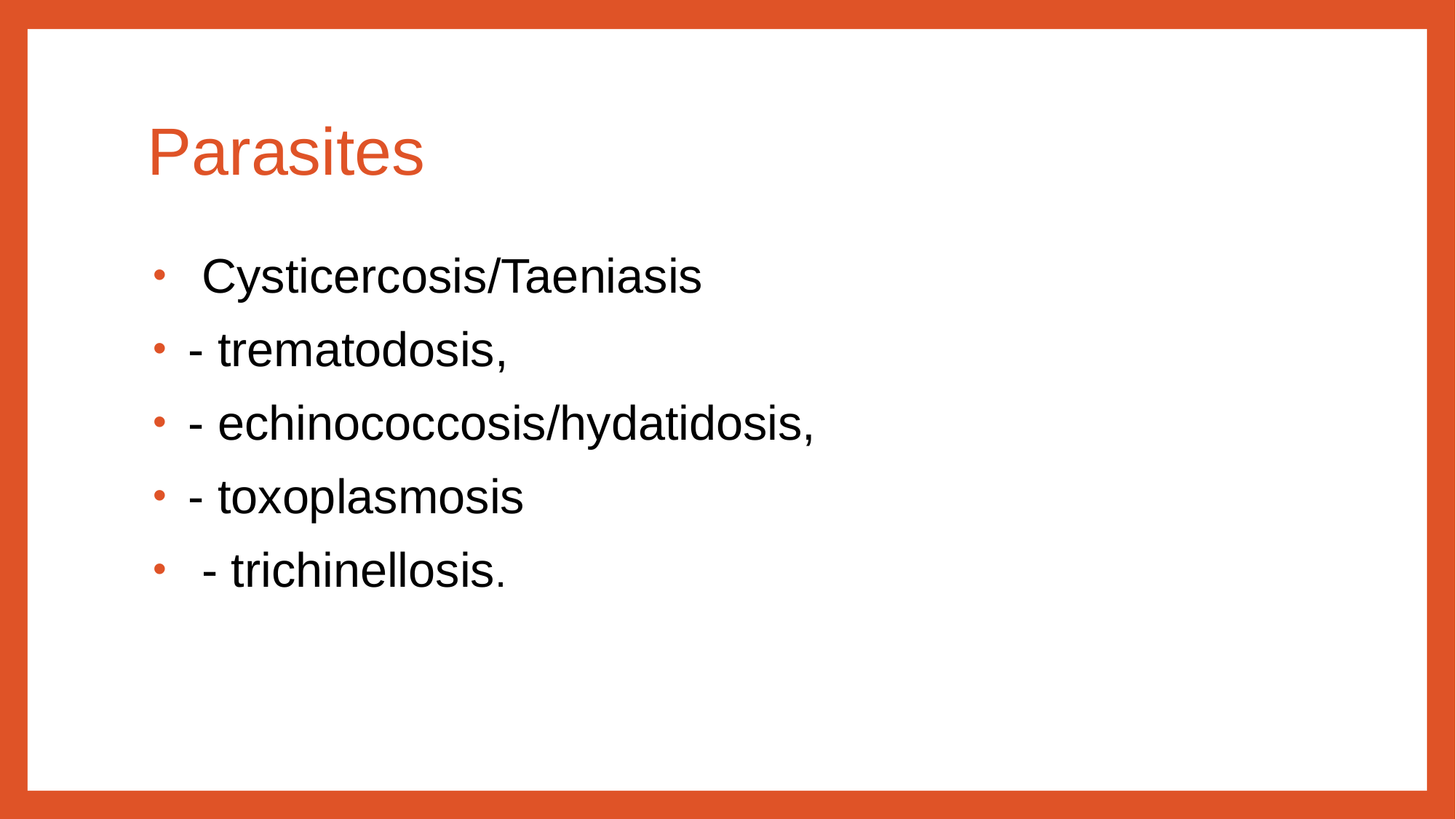

# Parasites
  Cysticercosis/Taeniasis
 - trematodosis,
 - echinococcosis/hydatidosis,
 - toxoplasmosis
  - trichinellosis.